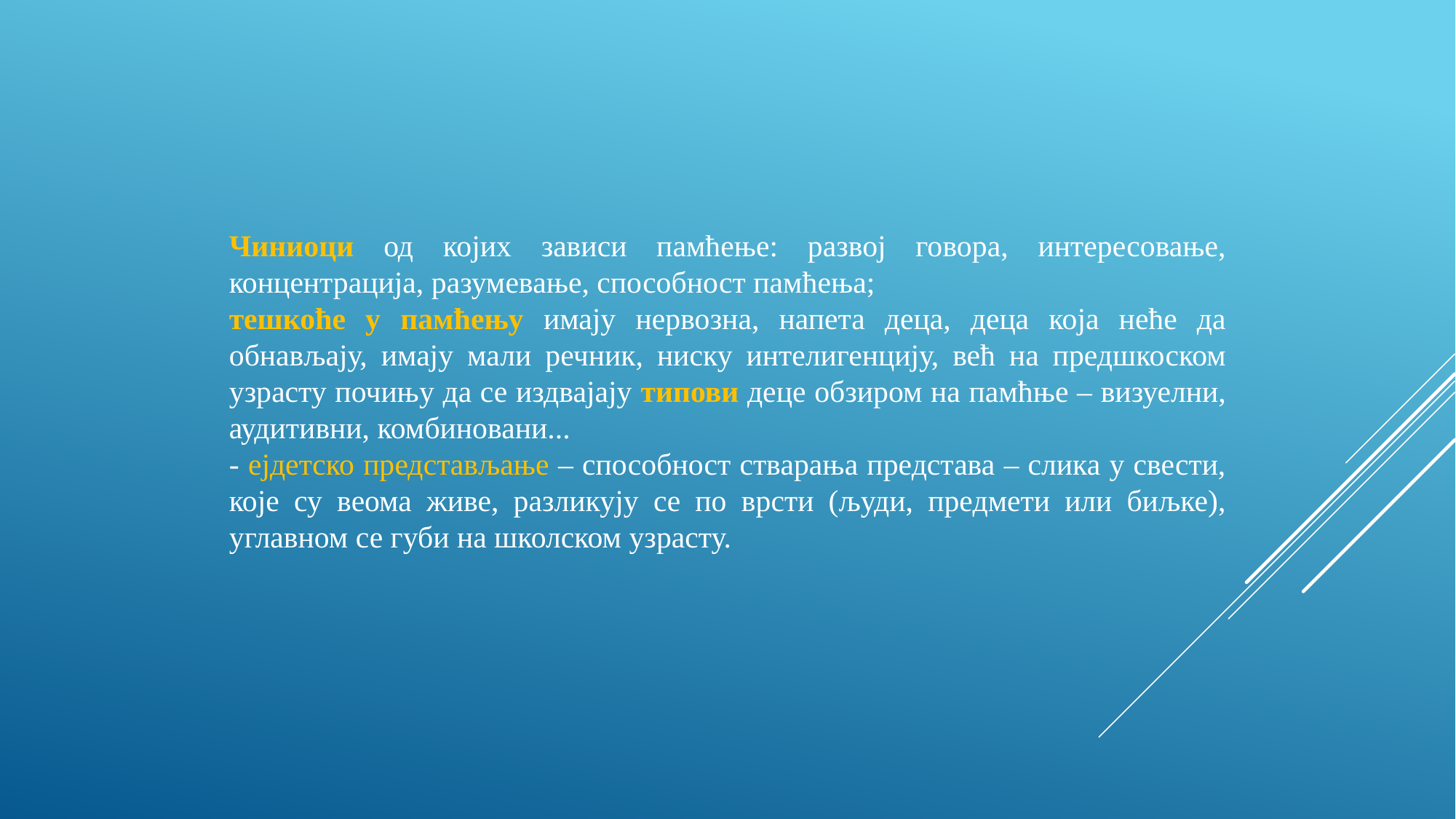

Чиниоци од којих зависи памћење: развој говора, интересовање, концентрација, разумевање, способност памћења;
тешкоће у памћењу имају нервозна, напета деца, деца која неће да обнављају, имају мали речник, ниску интелигенцију, већ на предшкоском узрасту почињу да се издвајају типови деце обзиром на памћње – визуелни, аудитивни, комбиновани...
- ејдетско представљање – способност стварања представа – слика у свести, које су веома живе, разликују се по врсти (људи, предмети или биљке), углавном се губи на школском узрасту.